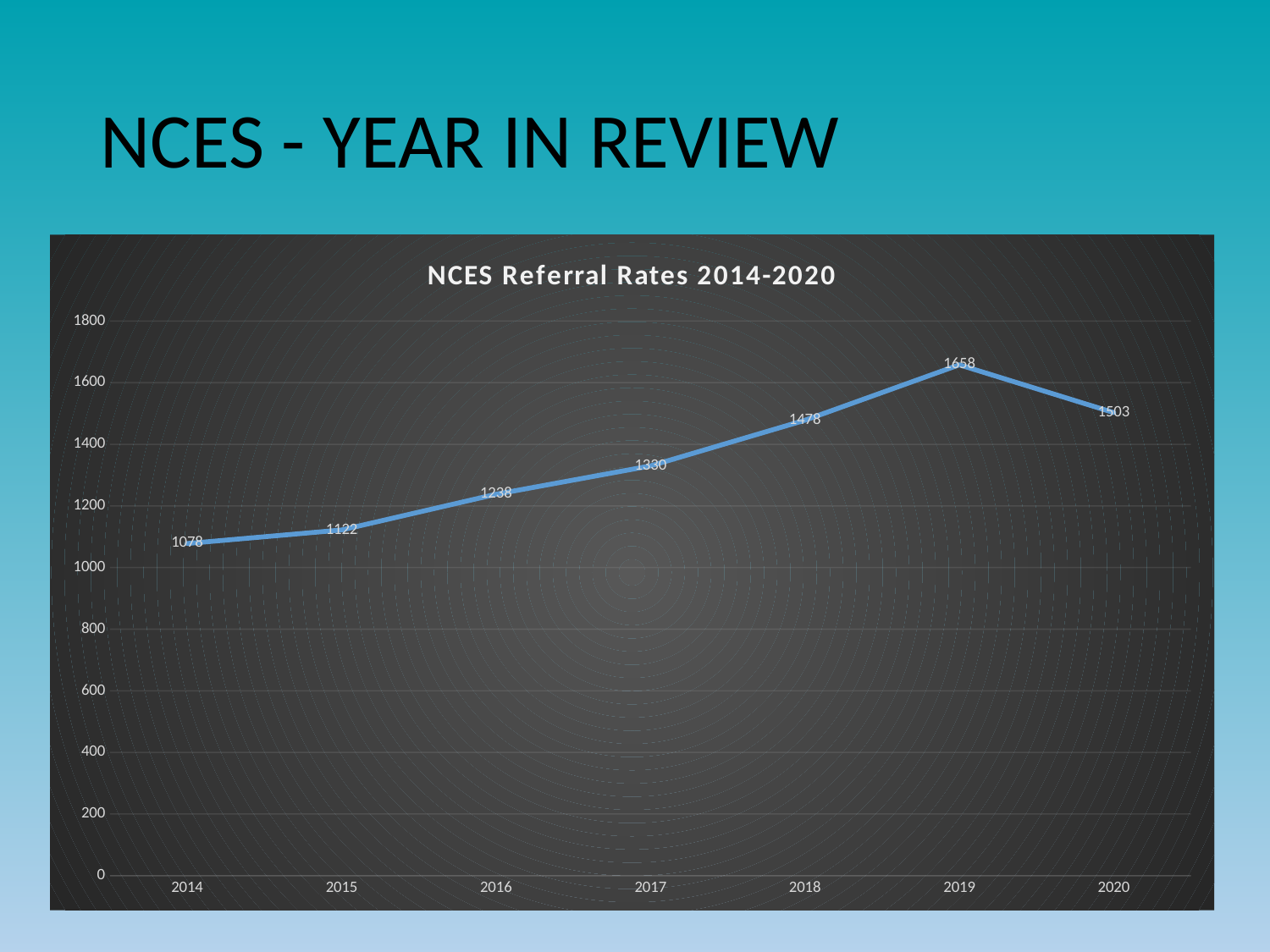

# NCES - YEAR IN REVIEW

### Chart: NCES Referral Rates 2014-2020

| Category |  |
|---|---|
| 2014 | 1078.0 |
| 2015 | 1122.0 |
| 2016 | 1238.0 |
| 2017 | 1330.0 |
| 2018 | 1478.0 |
| 2019 | 1658.0 |
| 2020 | 1503.0 |